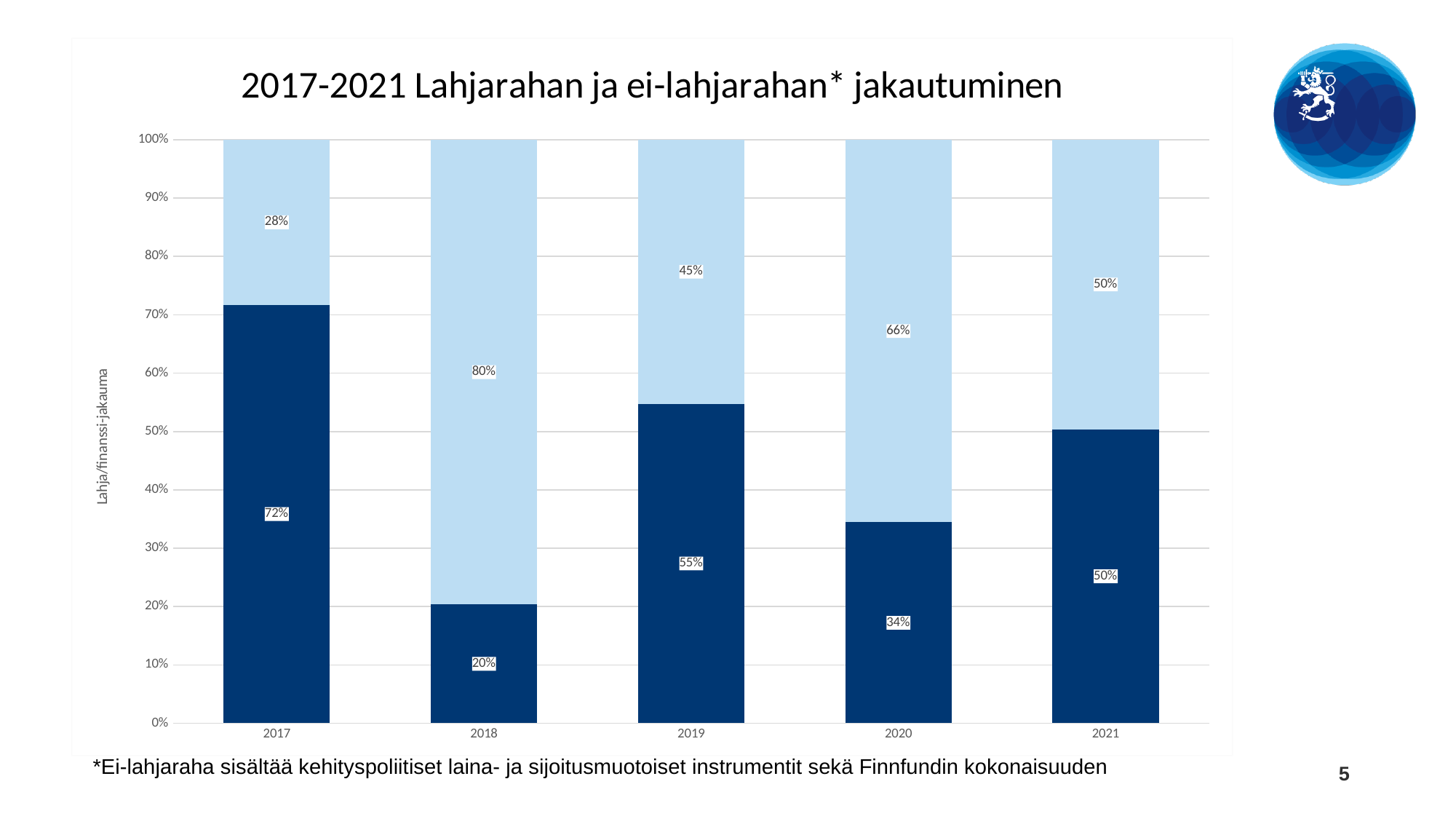

### Chart: 2017-2021 Lahjarahan ja ei-lahjarahan* jakautuminen

| Category | finanssi | lahjaraha |
|---|---|---|
| 2017 | 0.7169990551054465 | 0.28300094489455396 |
| 2018 | 0.2036736910570503 | 0.7963263089429499 |
| 2019 | 0.5476374465626739 | 0.4523625534373235 |
| 2020 | 0.3443816980872652 | 0.6556183019127355 |
| 2021 | 0.5037999559874009 | 0.49620004401259976 |
*Ei-lahjaraha sisältää kehityspoliitiset laina- ja sijoitusmuotoiset instrumentit sekä Finnfundin kokonaisuuden
5